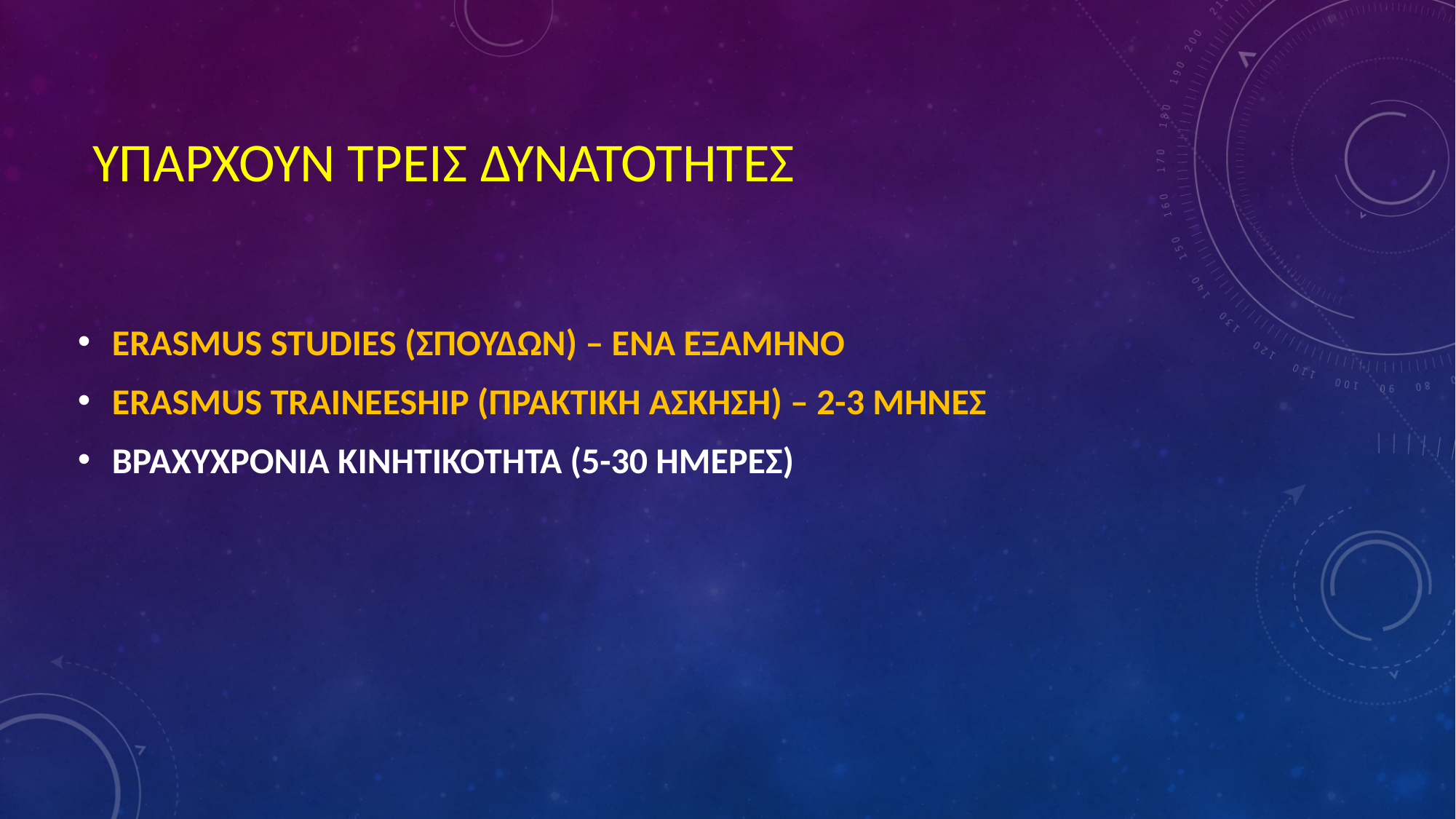

# ΥΠΑΡΧΟΥΝ ΤΡΕΙΣ ΔΥΝΑΤΟΤΗΤΕΣ
ERASMUS STUDIES (ΣΠΟΥΔΩΝ) – ΕΝΑ ΕΞΑΜΗΝΟ
ERASMUS TRAINEESHIP (ΠΡΑΚΤΙΚΗ ΑΣΚΗΣΗ) – 2-3 ΜΗΝΕΣ
ΒΡΑΧΥΧΡΟΝΙΑ ΚΙΝΗΤΙΚΟΤΗΤΑ (5-30 ΗΜΕΡΕΣ)